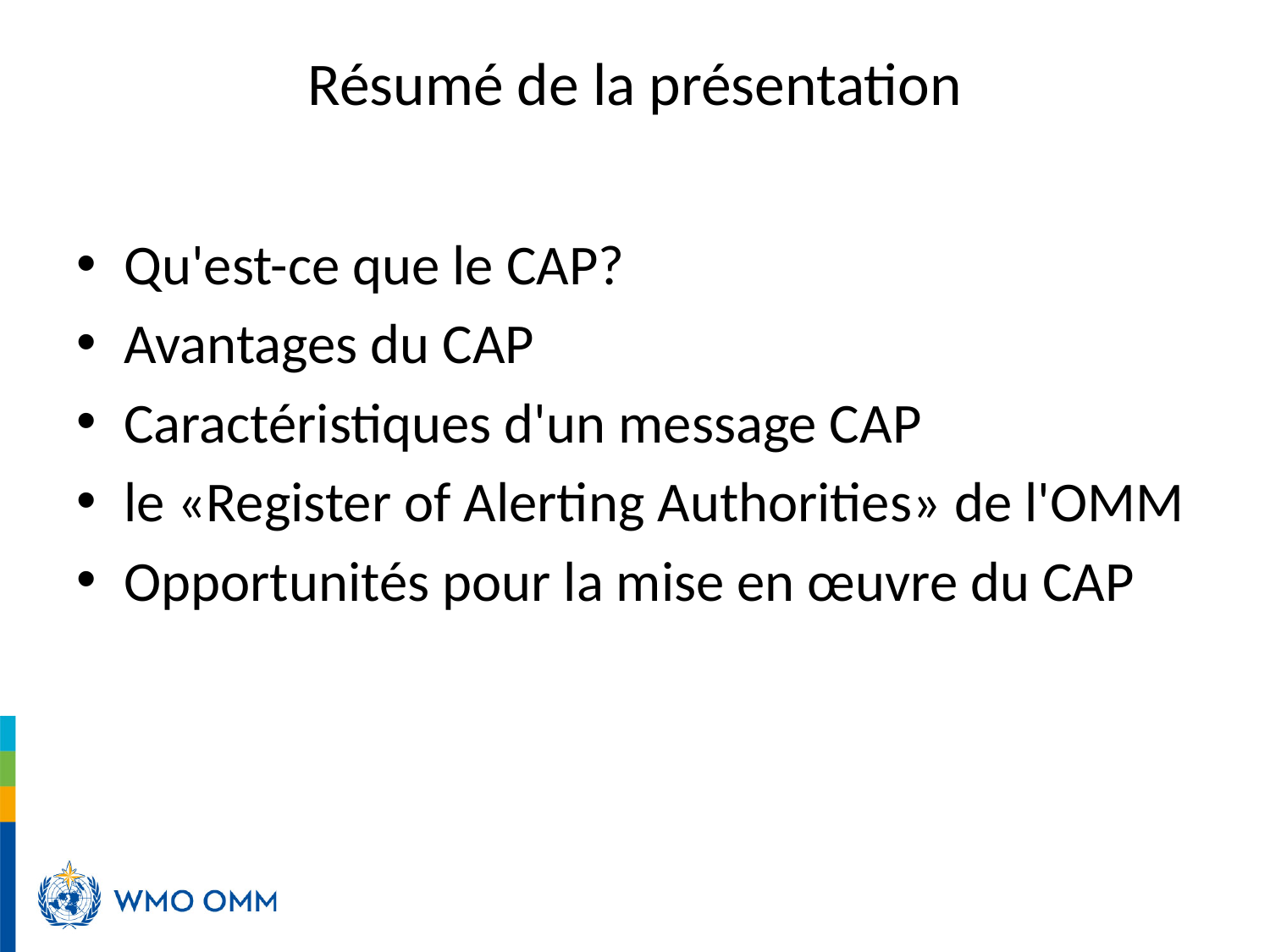

# Résumé de la présentation
Qu'est-ce que le CAP?
Avantages du CAP
Caractéristiques d'un message CAP
le «Register of Alerting Authorities» de l'OMM
Opportunités pour la mise en œuvre du CAP